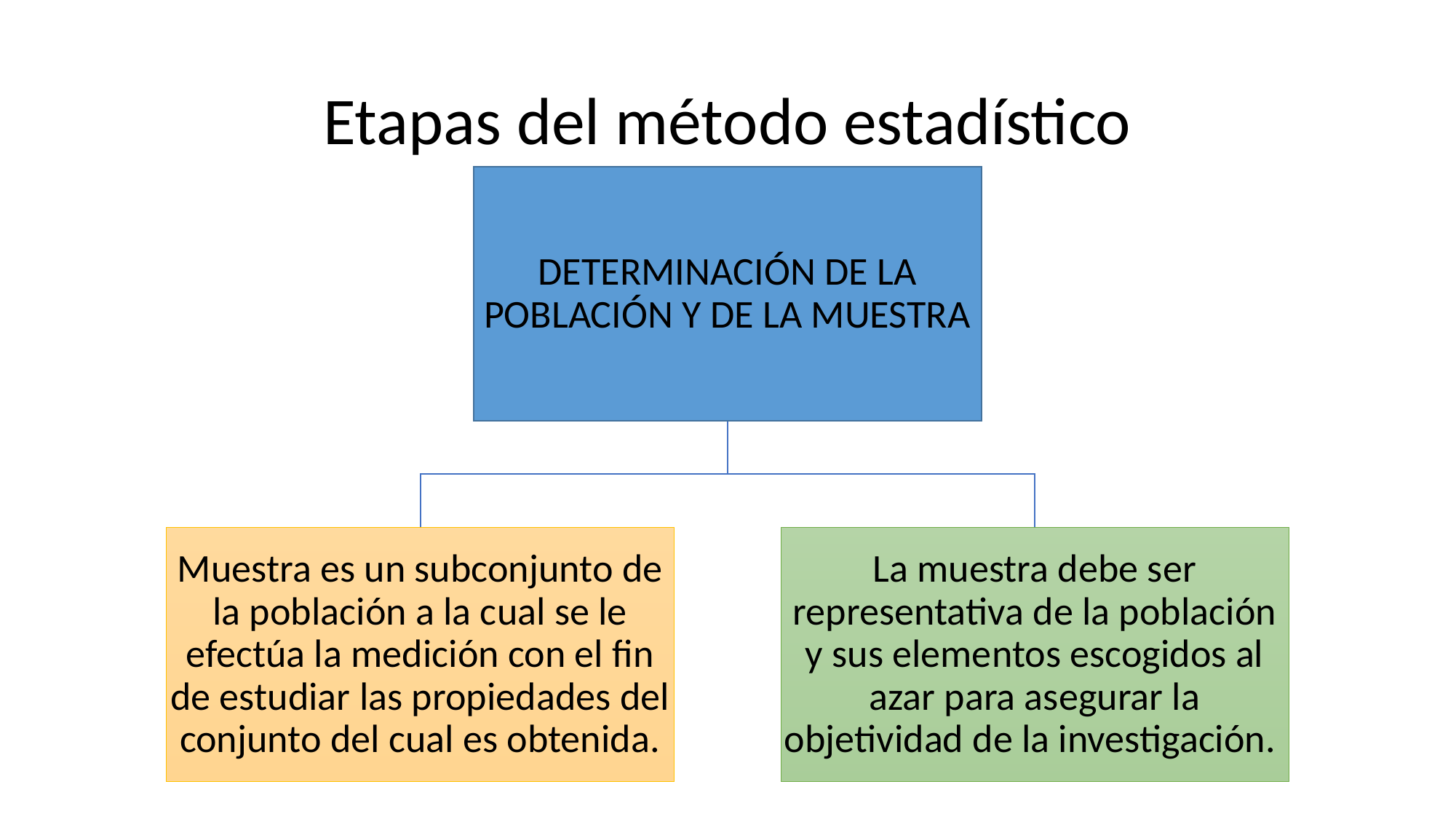

# Etapas del método estadístico
DETERMINACIÓN DE LA POBLACIÓN Y DE LA MUESTRA
Muestra es un subconjunto de la población a la cual se le efectúa la medición con el fin de estudiar las propiedades del conjunto del cual es obtenida.
La muestra debe ser representativa de la población y sus elementos escogidos al azar para asegurar la objetividad de la investigación.